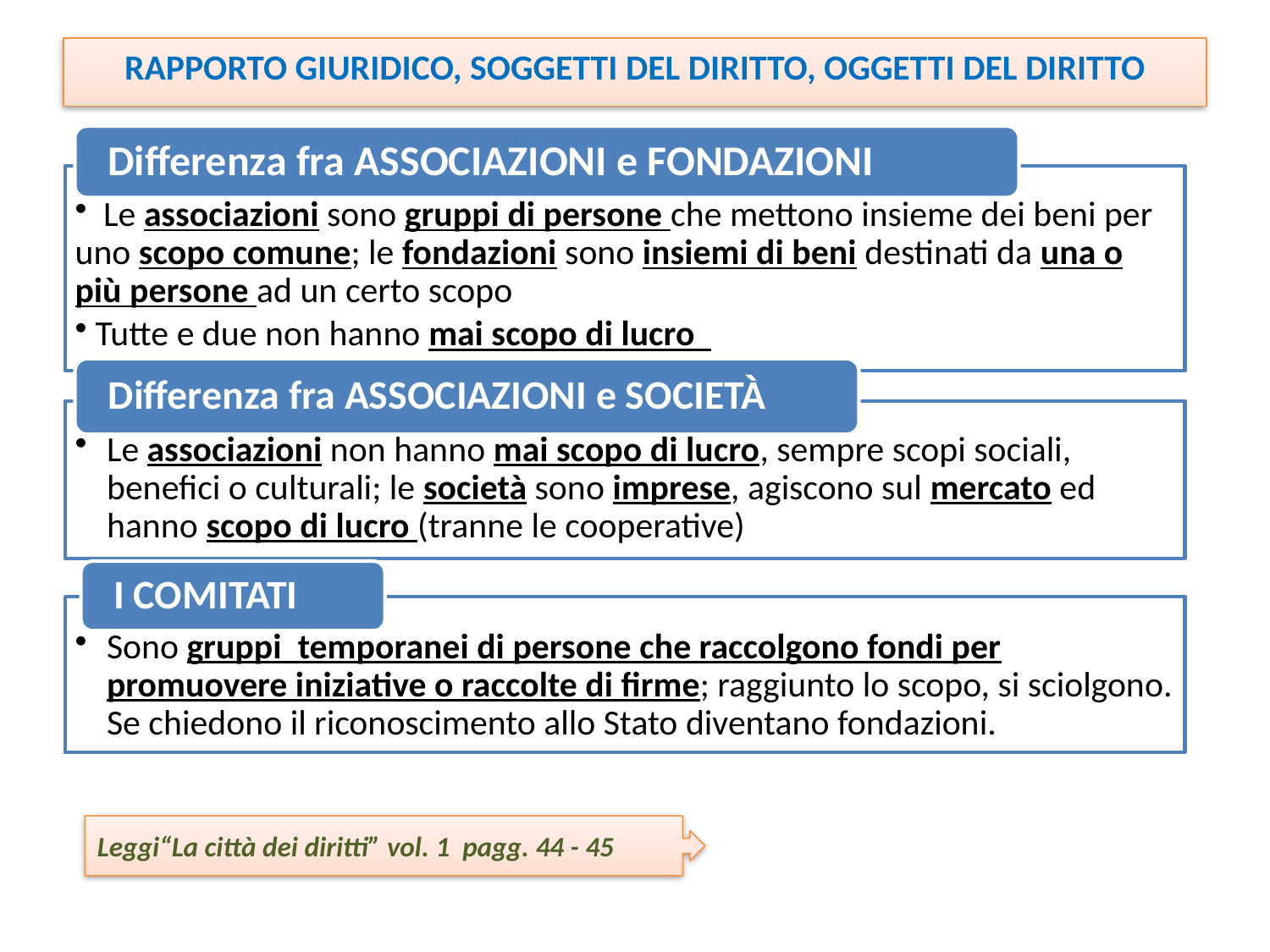

RAPPORTO GIURIDICO, SOGGETTI DEL DIRITTO, OGGETTI DEL DIRITTO
  Le associazioni sono gruppi di persone che mettono insieme dei beni per uno scopo comune; le fondazioni sono insiemi di beni destinati da una o più persone ad un certo scopo
 Tutte e due non hanno mai scopo di lucro
Differenza fra ASSOCIAZIONI e FONDAZIONI
Le associazioni non hanno mai scopo di lucro, sempre scopi sociali, benefici o culturali; le società sono imprese, agiscono sul mercato ed hanno scopo di lucro (tranne le cooperative)
Differenza fra ASSOCIAZIONI e SOCIETÀ
Sono gruppi  temporanei di persone che raccolgono fondi per promuovere iniziative o raccolte di firme; raggiunto lo scopo, si sciolgono. Se chiedono il riconoscimento allo Stato diventano fondazioni.
I COMITATI
Leggi“La città dei diritti” vol. 1  pagg. 44 - 45